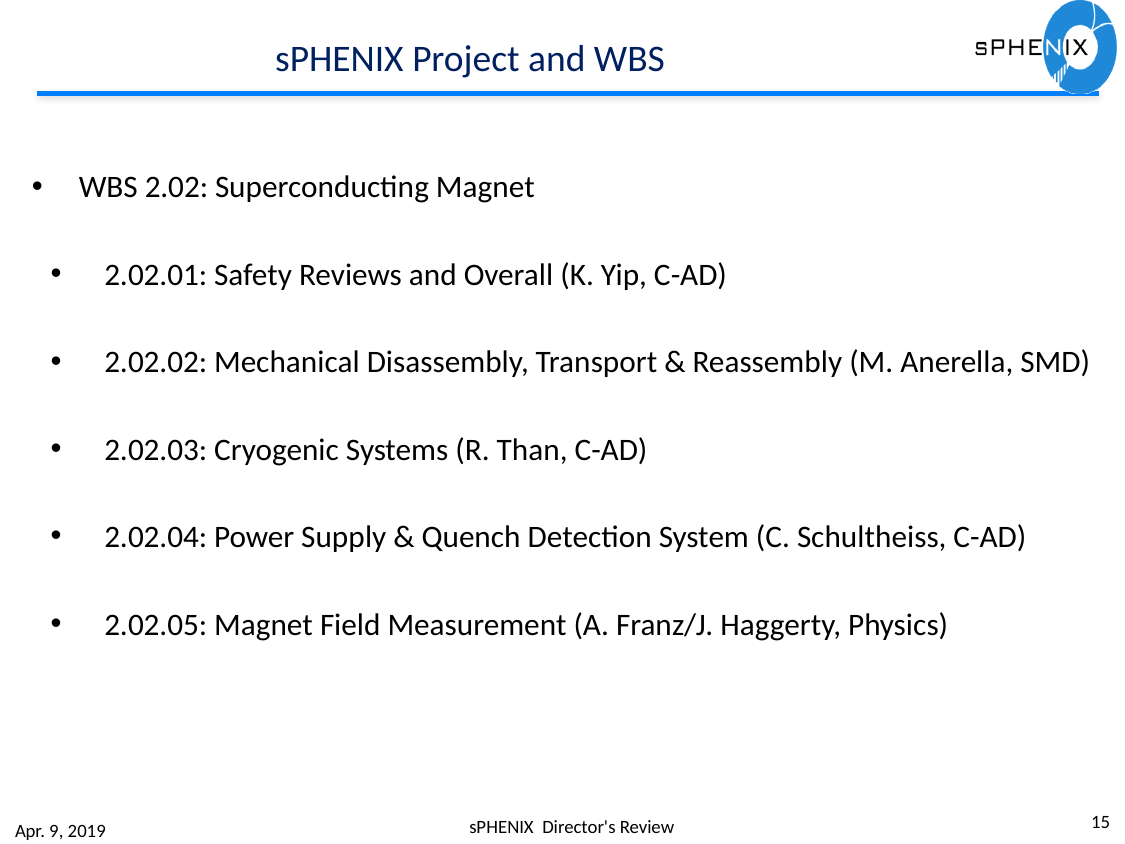

# sPHENIX Project and WBS
WBS 2.02: Superconducting Magnet

 2.02.01: Safety Reviews and Overall (K. Yip, C-AD)

 2.02.02: Mechanical Disassembly, Transport & Reassembly (M. Anerella, SMD)

 2.02.03: Cryogenic Systems (R. Than, C-AD)

 2.02.04: Power Supply & Quench Detection System (C. Schultheiss, C-AD)

 2.02.05: Magnet Field Measurement (A. Franz/J. Haggerty, Physics)

15
sPHENIX  Director's Review
Apr. 9, 2019